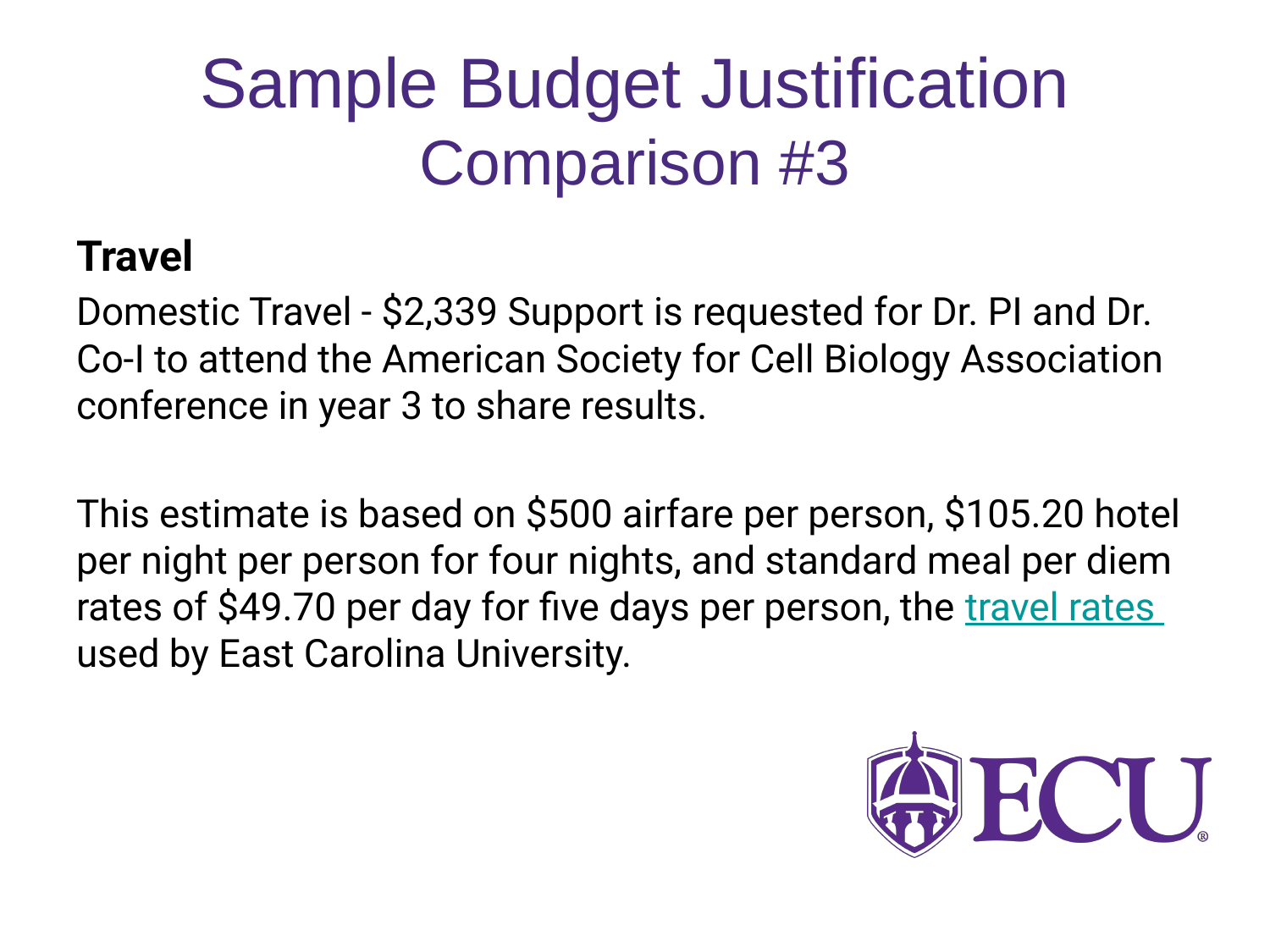

# Sample Budget Justification Comparison #3
Travel
Domestic Travel - $2,339 Support is requested for Dr. PI and Dr. Co-I to attend the American Society for Cell Biology Association conference in year 3 to share results.

This estimate is based on $500 airfare per person, $105.20 hotel per night per person for four nights, and standard meal per diem rates of $49.70 per day for five days per person, the travel rates used by East Carolina University.